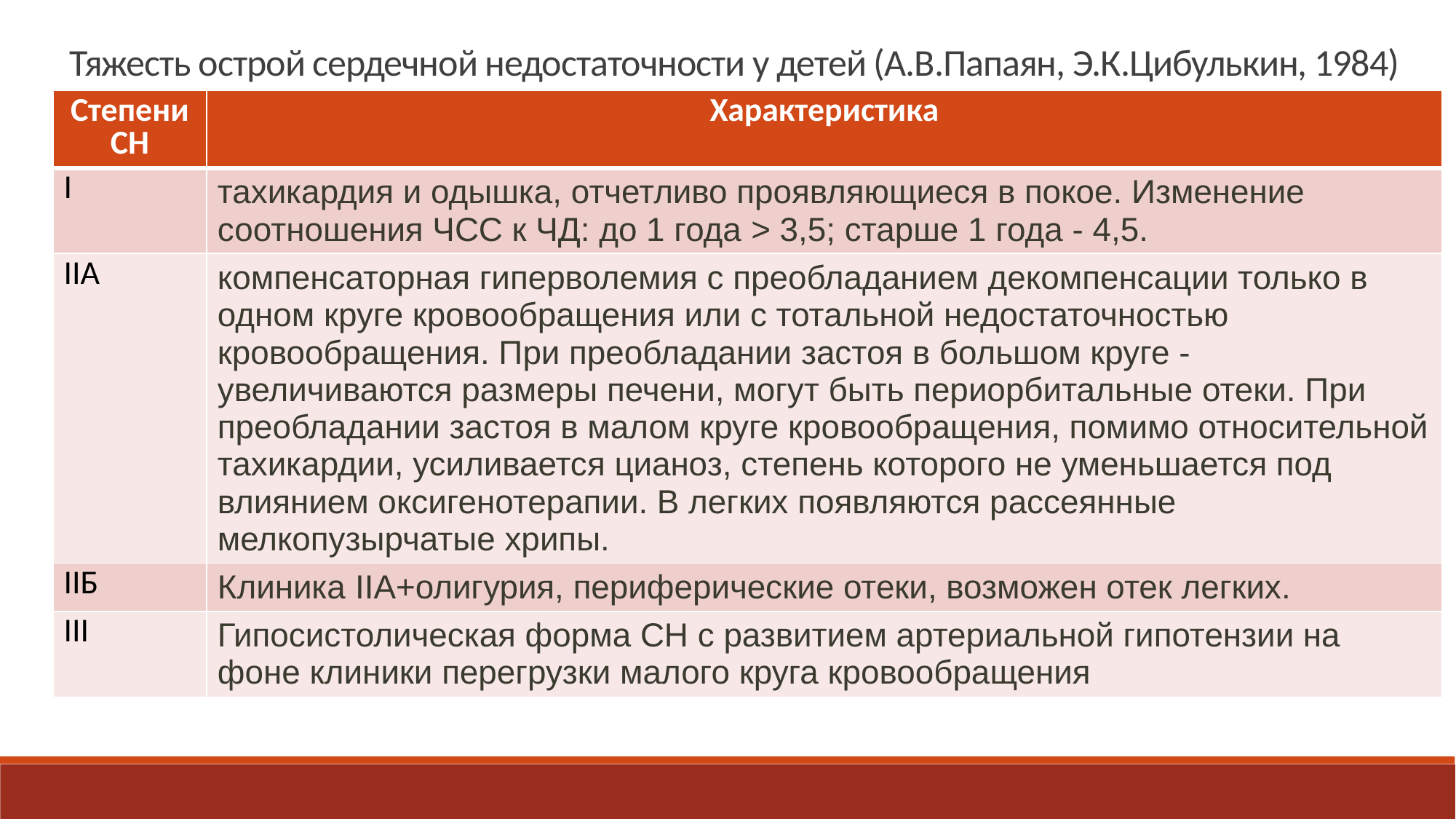

Тяжесть острой сердечной недостаточности у детей (А.В.Папаян, Э.К.Цибулькин, 1984)
| Степени СН | Характеристика |
| --- | --- |
| I | тахикардия и одышка, отчетливо проявляющиеся в покое. Изменение соотношения ЧСС к ЧД: до 1 года > 3,5; старше 1 года - 4,5. |
| IIА | компенсаторная гиперволемия с преобладанием декомпенсации только в одном круге кровообращения или с тотальной недостаточностью кровообращения. При преобладании застоя в большом круге - увеличиваются размеры печени, могут быть периорбитальные отеки. При преобладании застоя в малом круге кровообращения, помимо относительной тахикардии, усиливается цианоз, степень которого не уменьшается под влиянием оксигенотерапии. В легких появляются рассеянные мелкопузырчатые хрипы. |
| IIБ | Клиника IIA+олигурия, периферические отеки, возможен отек легких. |
| III | Гипосистолическая форма СН с развитием артериальной гипотензии на фоне клиники перегрузки малого круга кровообращения |